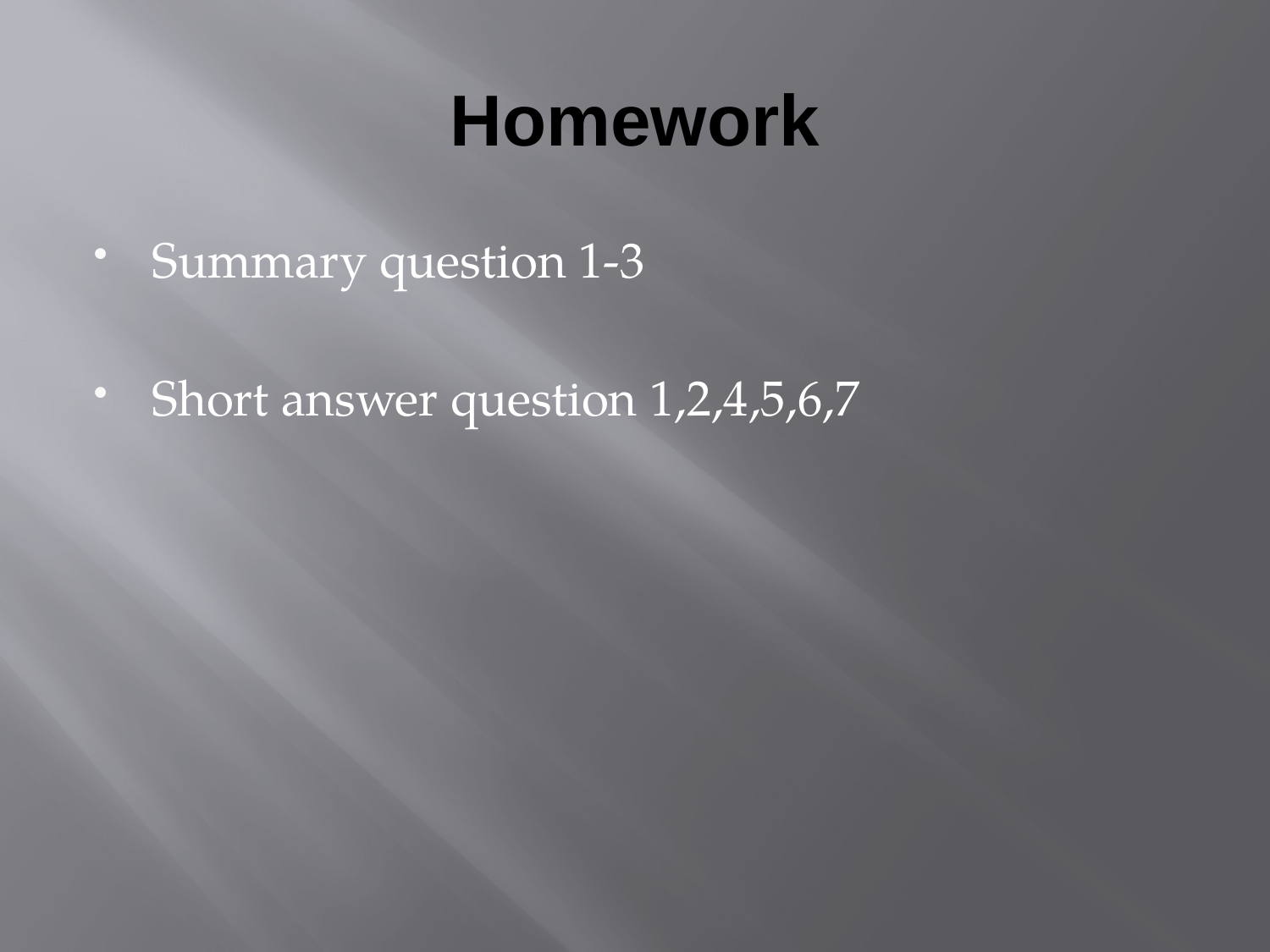

# Homework
Summary question 1-3

Short answer question 1,2,4,5,6,7